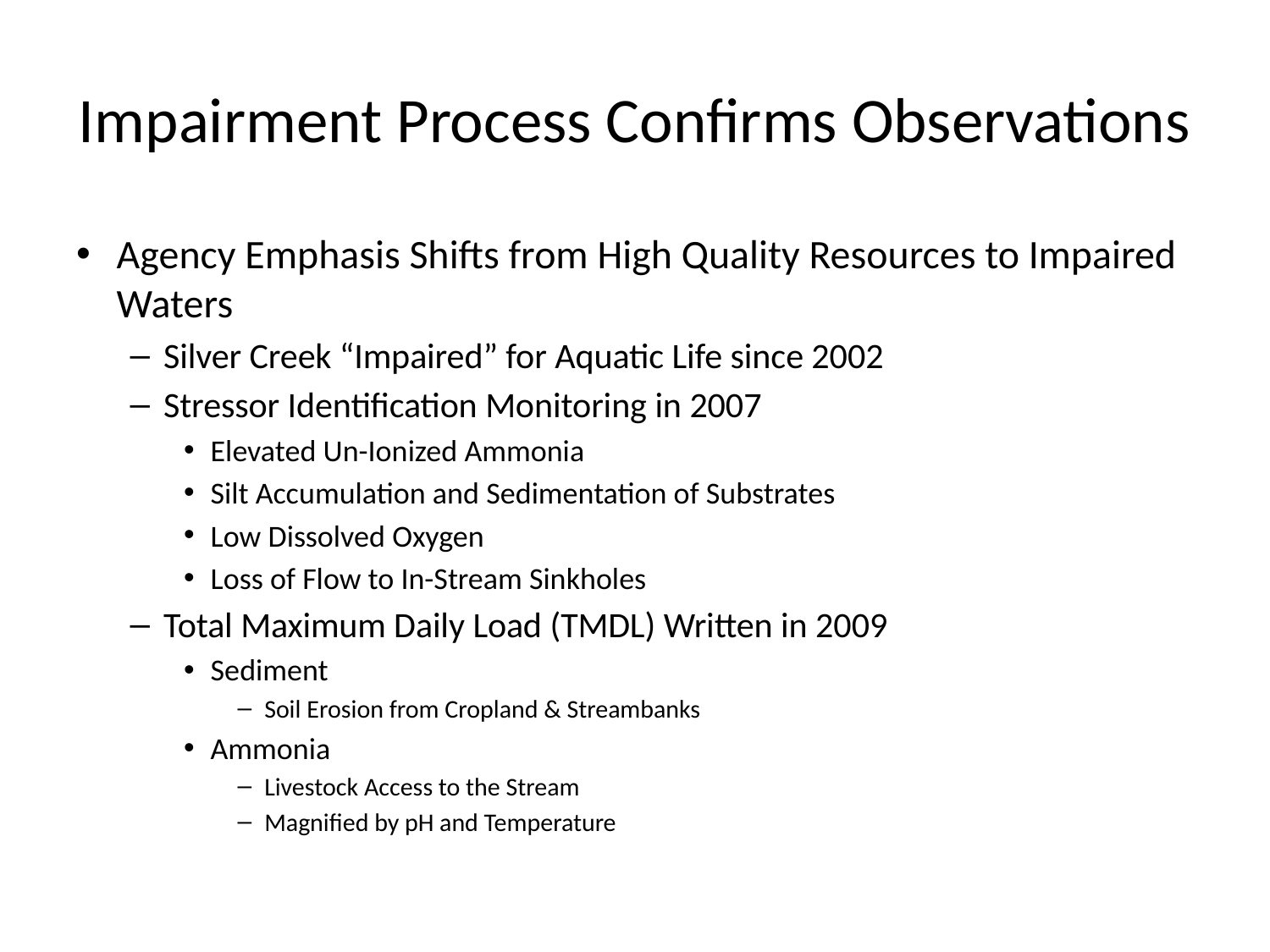

# Impairment Process Confirms Observations
Agency Emphasis Shifts from High Quality Resources to Impaired Waters
Silver Creek “Impaired” for Aquatic Life since 2002
Stressor Identification Monitoring in 2007
Elevated Un-Ionized Ammonia
Silt Accumulation and Sedimentation of Substrates
Low Dissolved Oxygen
Loss of Flow to In-Stream Sinkholes
Total Maximum Daily Load (TMDL) Written in 2009
Sediment
Soil Erosion from Cropland & Streambanks
Ammonia
Livestock Access to the Stream
Magnified by pH and Temperature